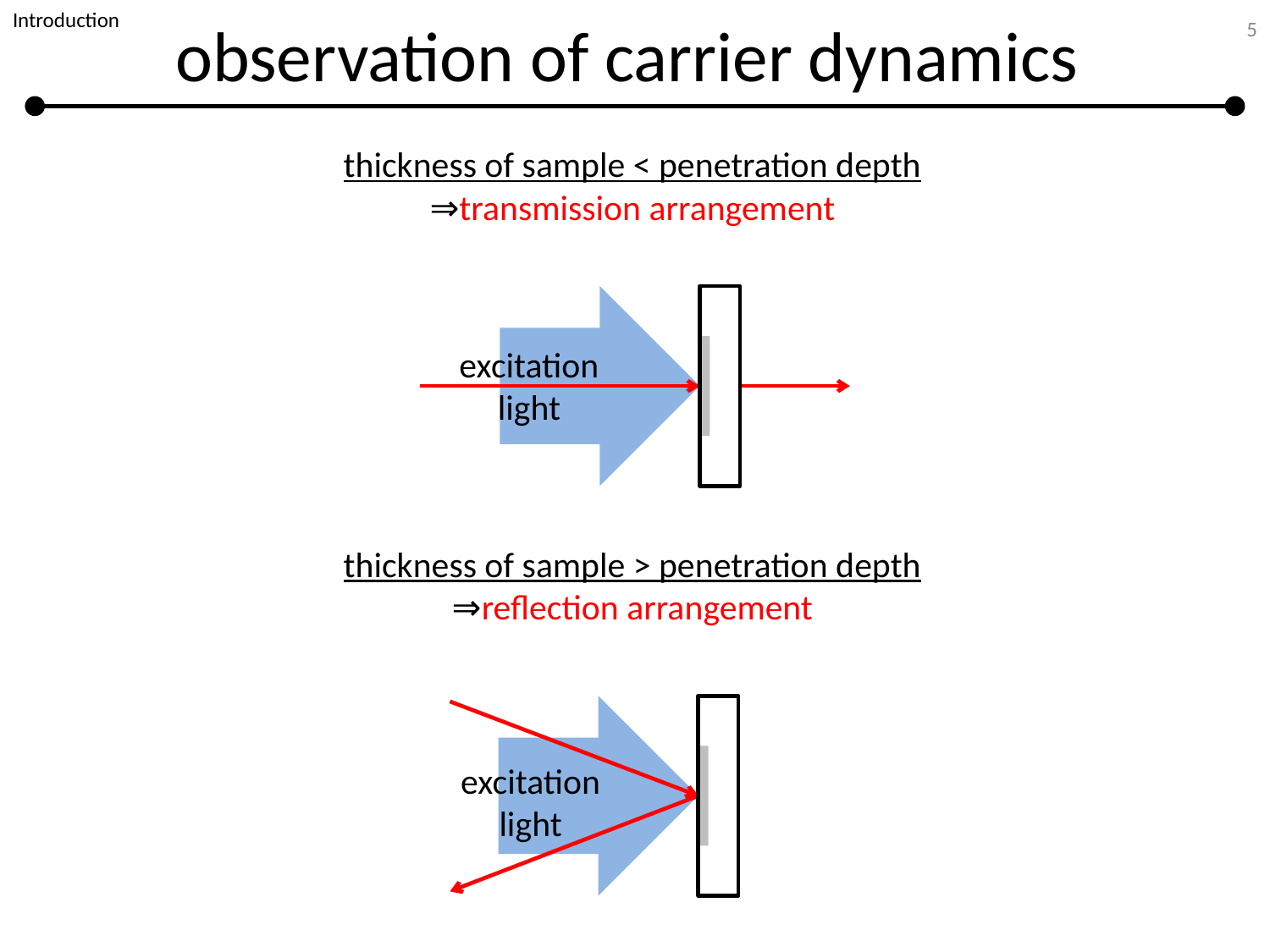

# observation of carrier dynamics
Introduction

5
thickness of sample < penetration depth
⇒transmission arrangement

excitation light

thickness of sample > penetration depth
⇒reflection arrangement

excitation light